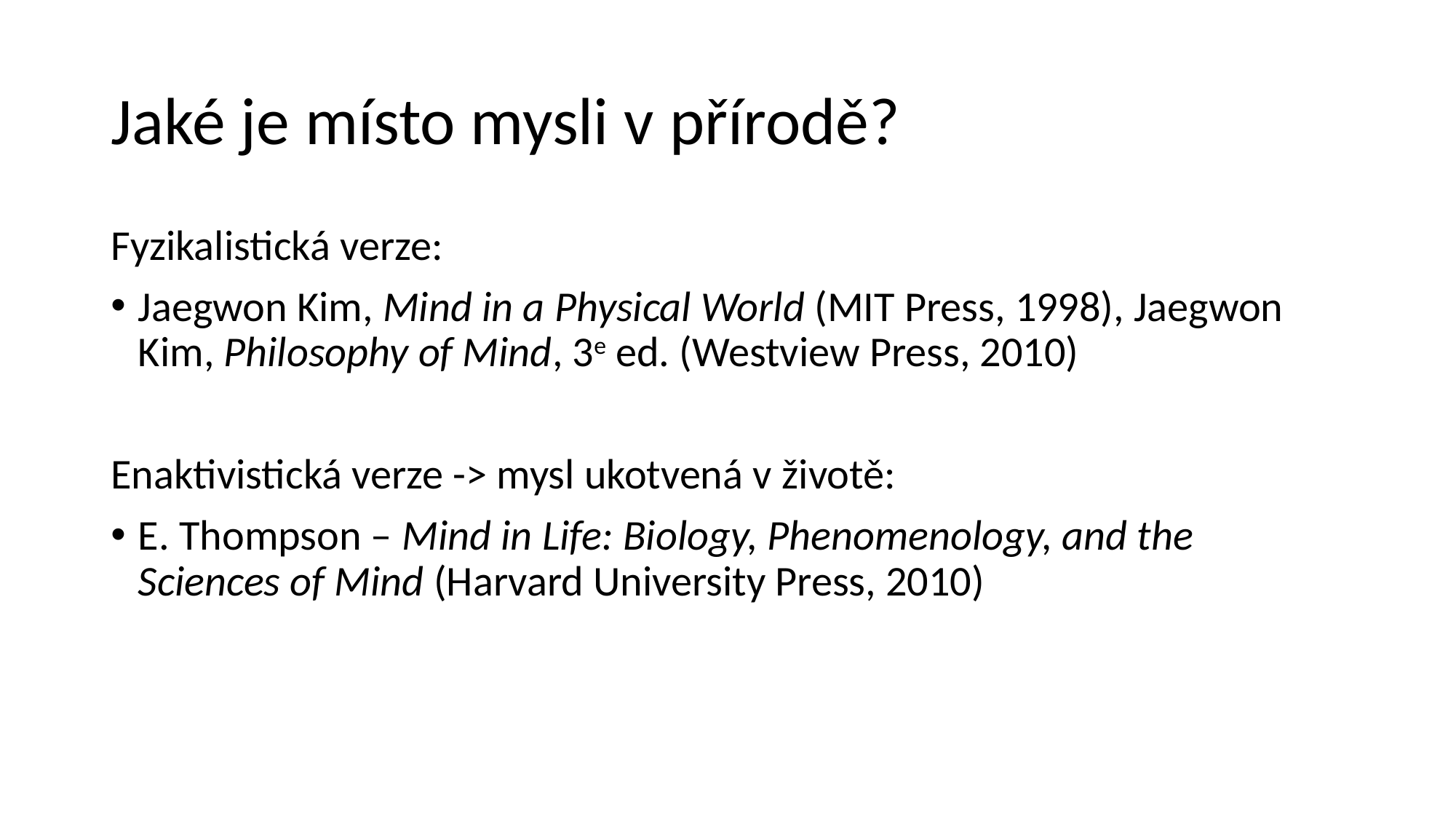

# Jaké je místo mysli v přírodě?
Fyzikalistická verze:
Jaegwon Kim, Mind in a Physical World (MIT Press, 1998), Jaegwon Kim, Philosophy of Mind, 3e ed. (Westview Press, 2010)

Enaktivistická verze -> mysl ukotvená v životě:
E. Thompson – Mind in Life: Biology, Phenomenology, and the Sciences of Mind (Harvard University Press, 2010)